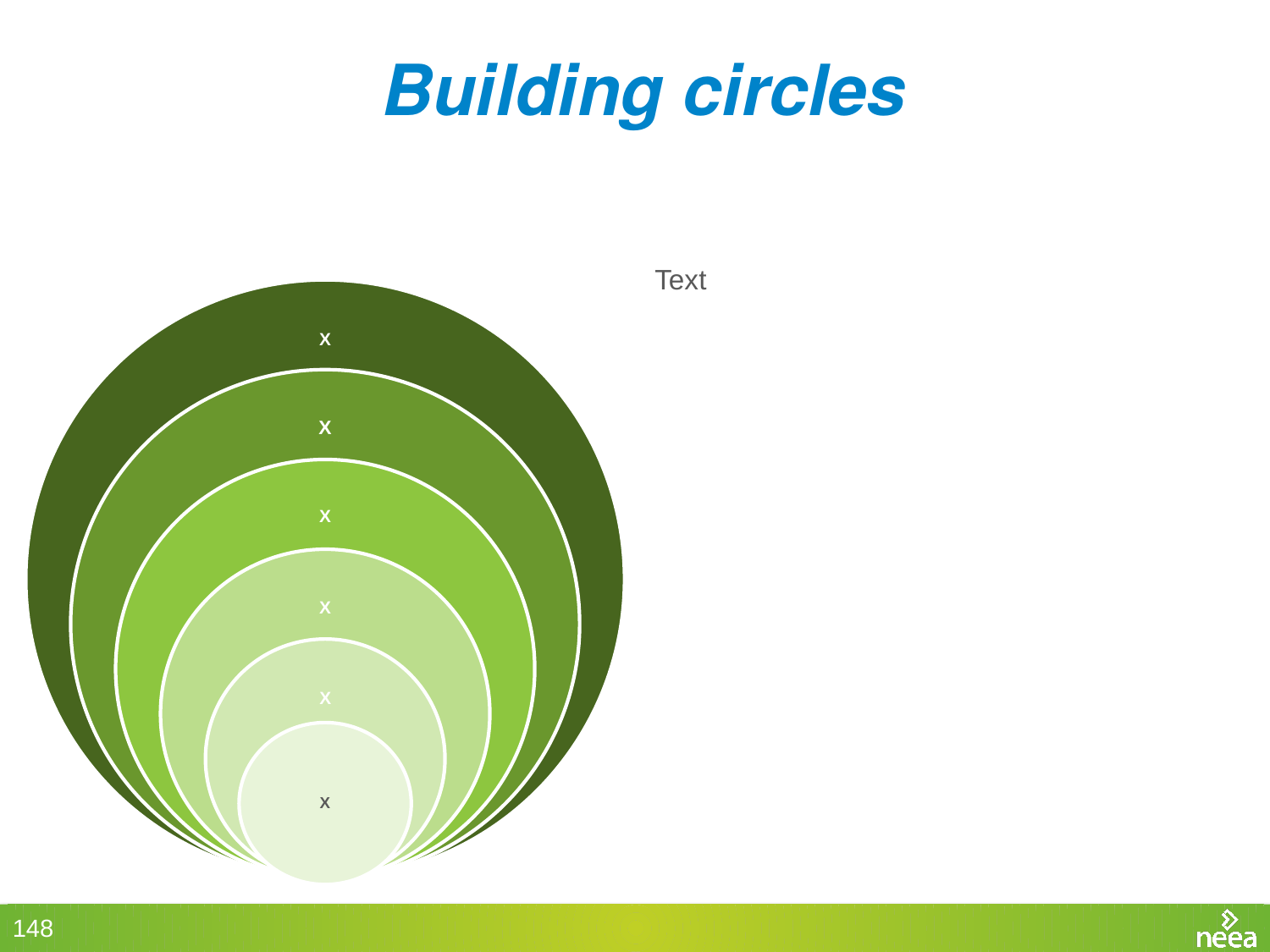

# Building circles
Text
X
X
X
X
X
X